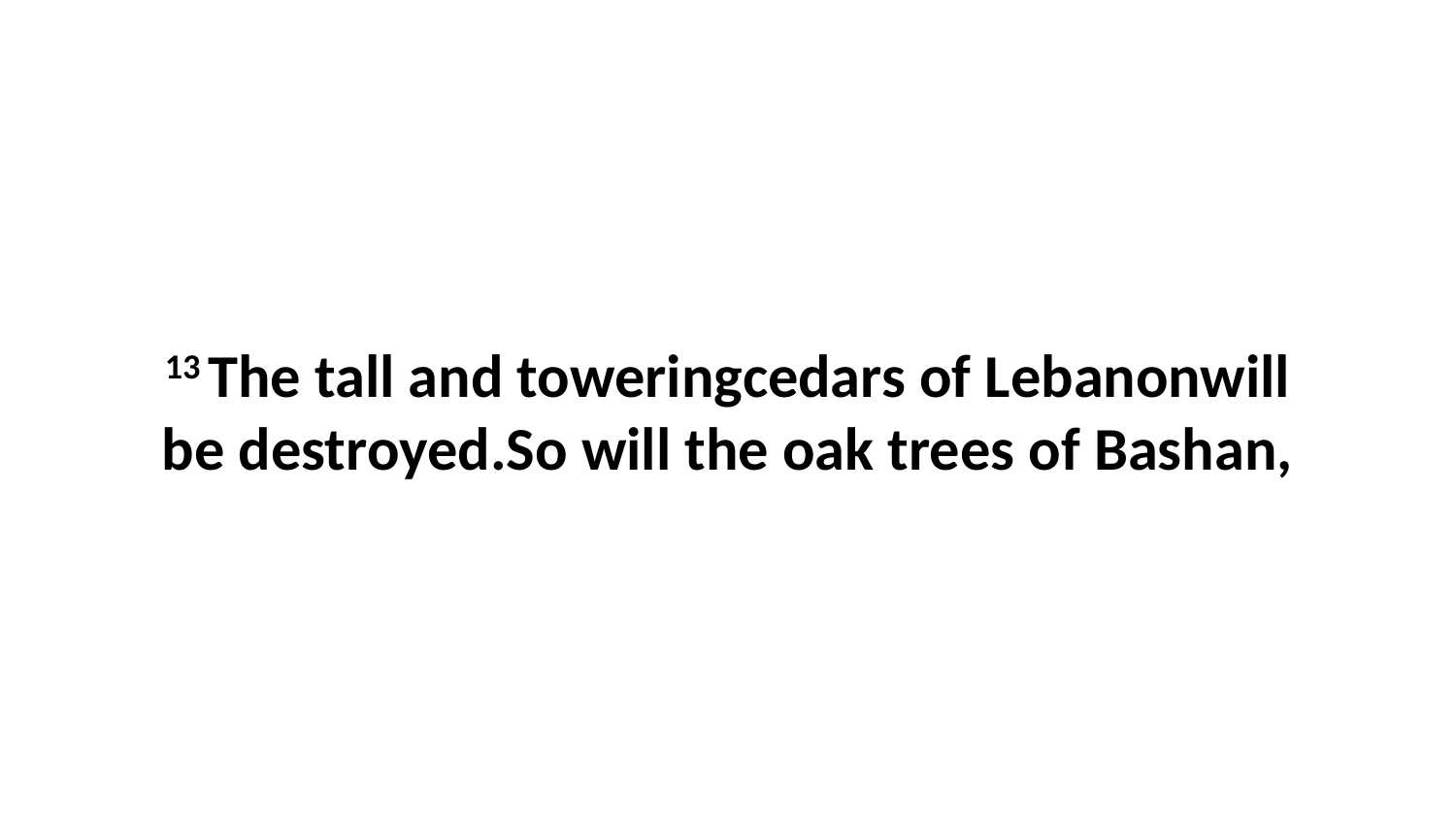

13 The tall and toweringcedars of Lebanonwill be destroyed.So will the oak trees of Bashan,